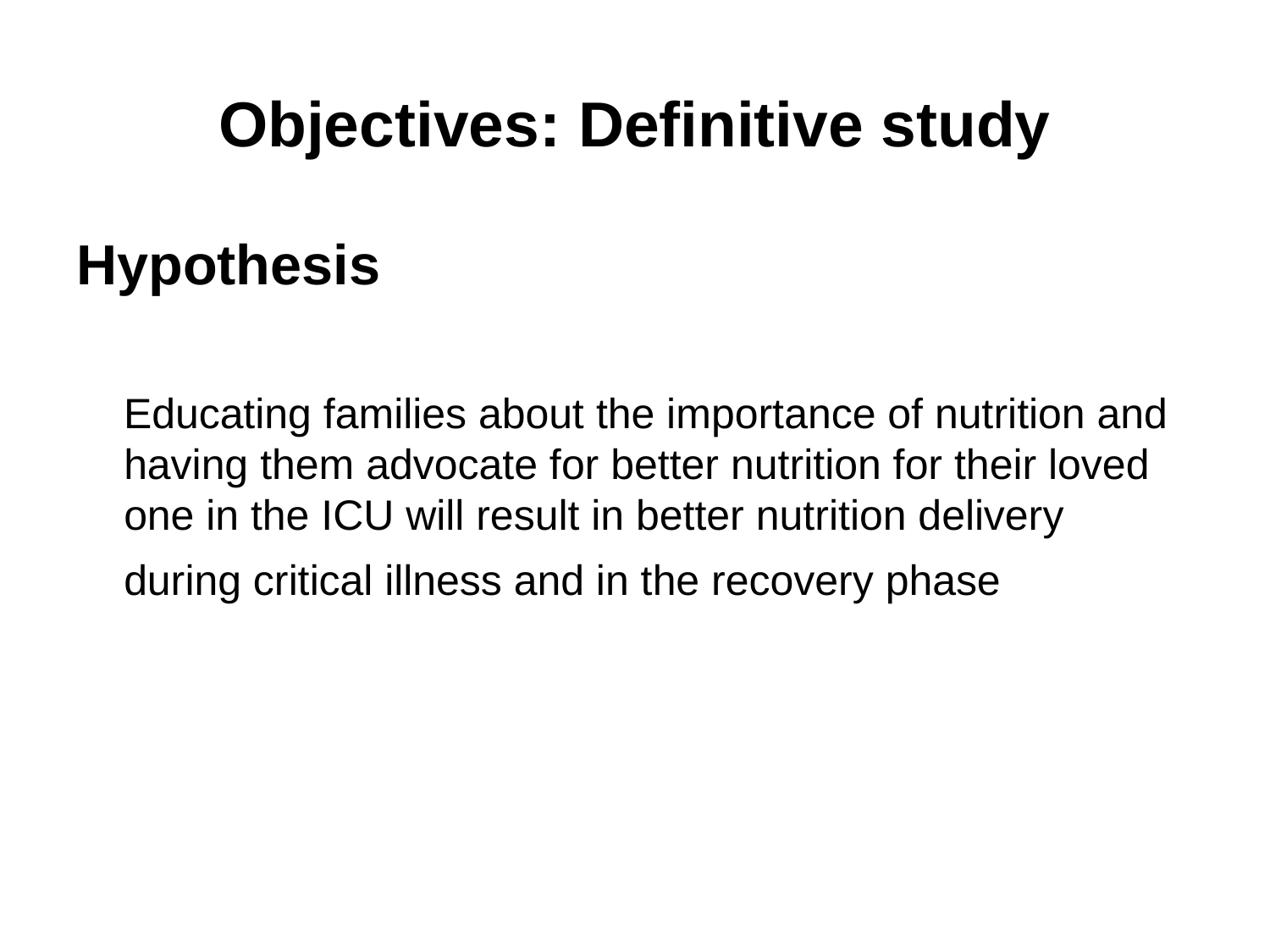

Objectives: Definitive study
Hypothesis

    Educating families about the importance of nutrition and having them advocate for better nutrition for their loved one in the ICU will result in better nutrition delivery during critical illness and in the recovery phase